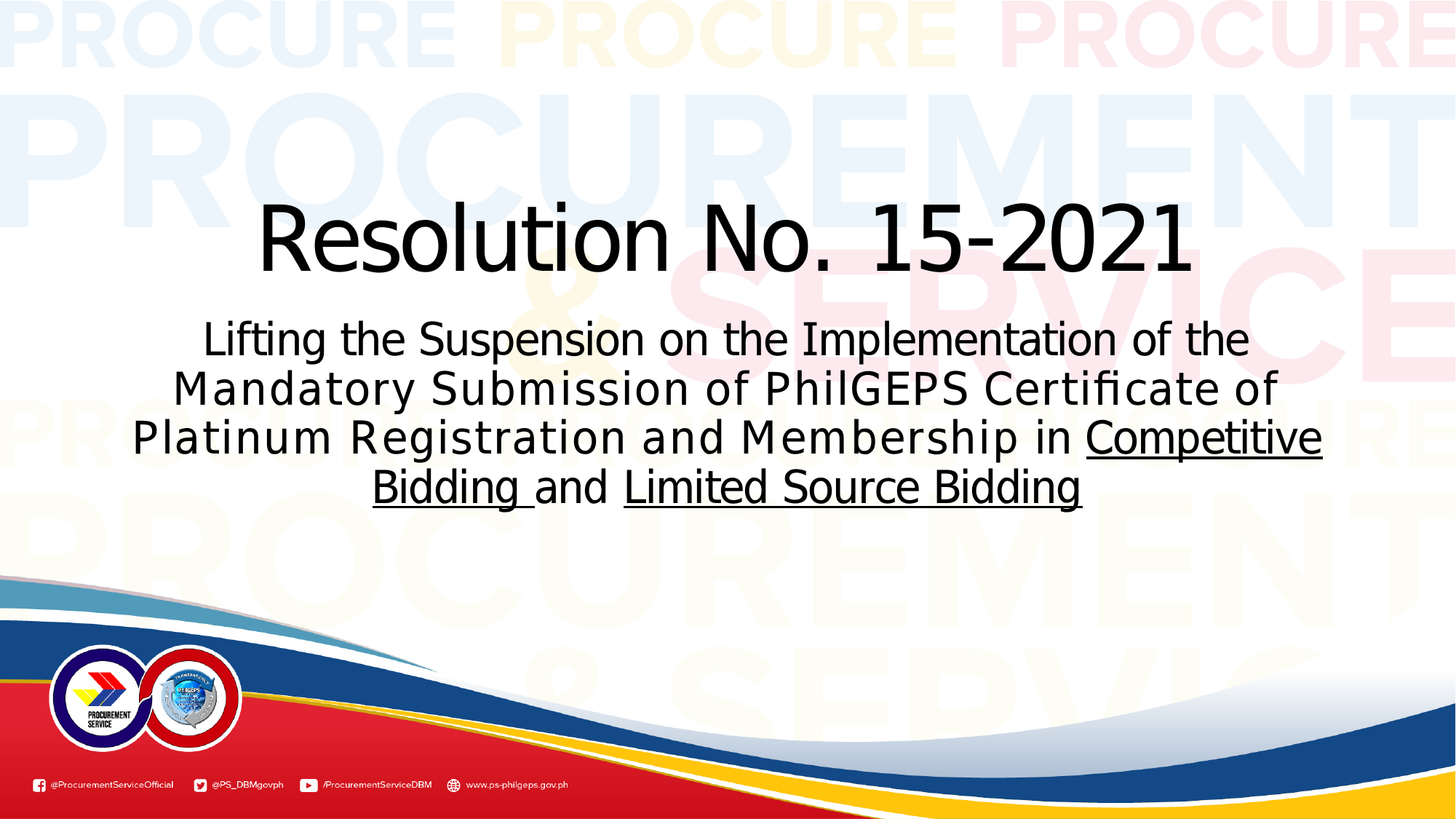

# Resolution No. 15-2021
Lifting the Suspension on the Implementation of the Mandatory Submission of PhilGEPS Certificate of Platinum Registration and Membership in Competitive Bidding and Limited Source Bidding